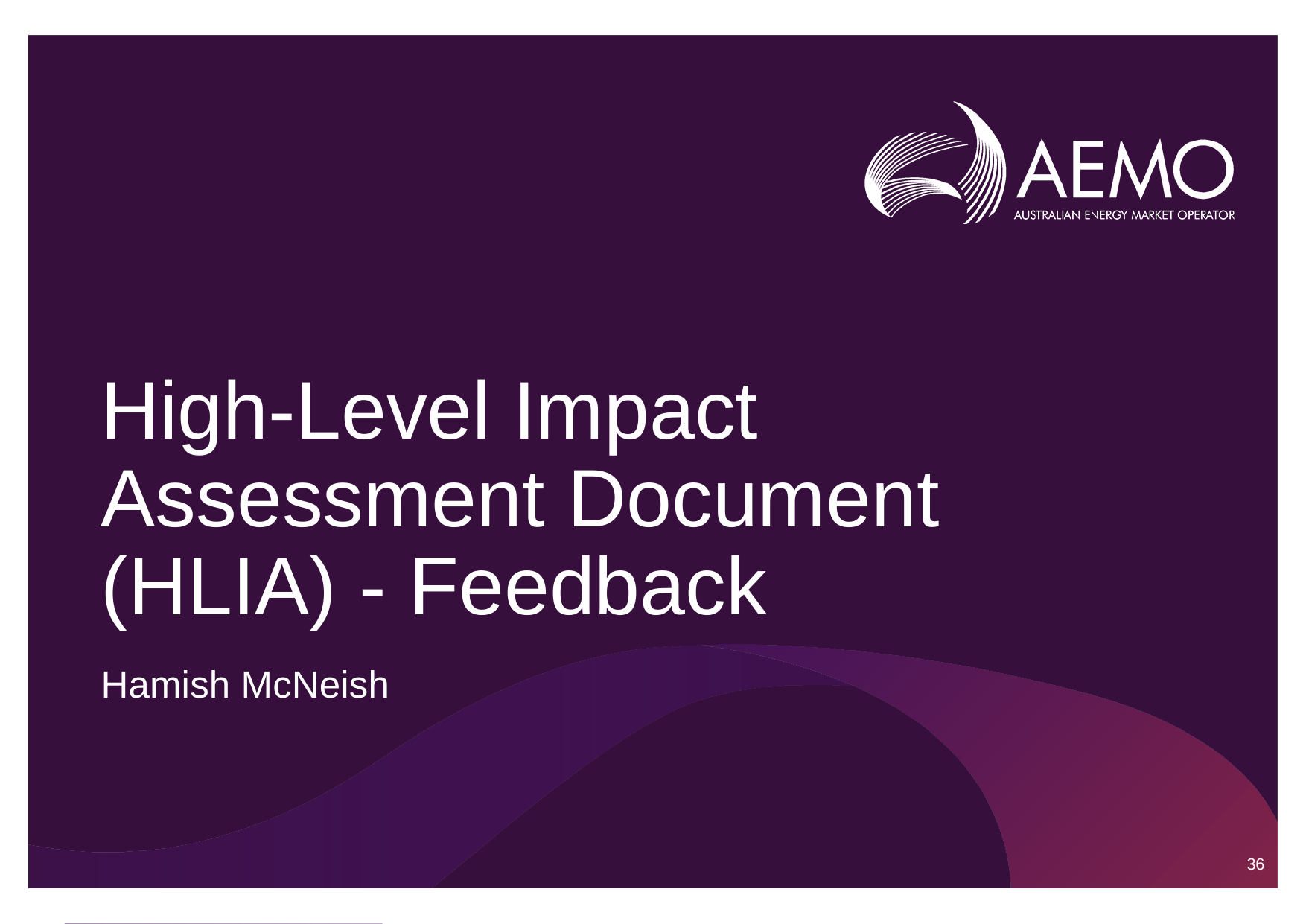

# High-Level Impact Assessment Document (HLIA) - Feedback
Hamish McNeish
36